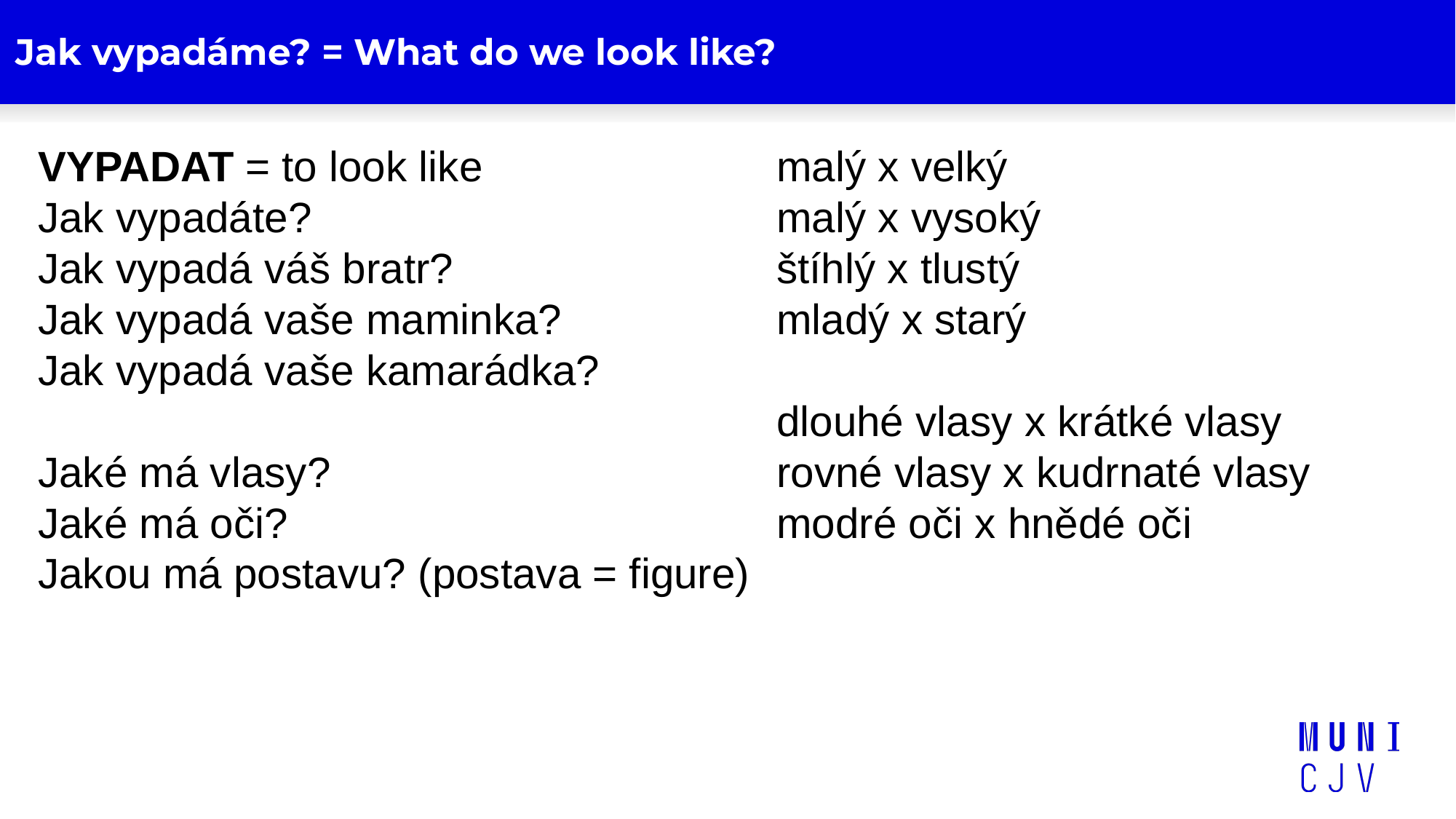

# Jak vypadáme? = What do we look like?
VYPADAT = to look like
Jak vypadáte?
Jak vypadá váš bratr?
Jak vypadá vaše maminka?
Jak vypadá vaše kamarádka?

Jaké má vlasy?
Jaké má oči?
Jakou má postavu? (postava = figure)
malý x velký
malý x vysoký
štíhlý x tlustý
mladý x starý

dlouhé vlasy x krátké vlasy
rovné vlasy x kudrnaté vlasy
modré oči x hnědé oči